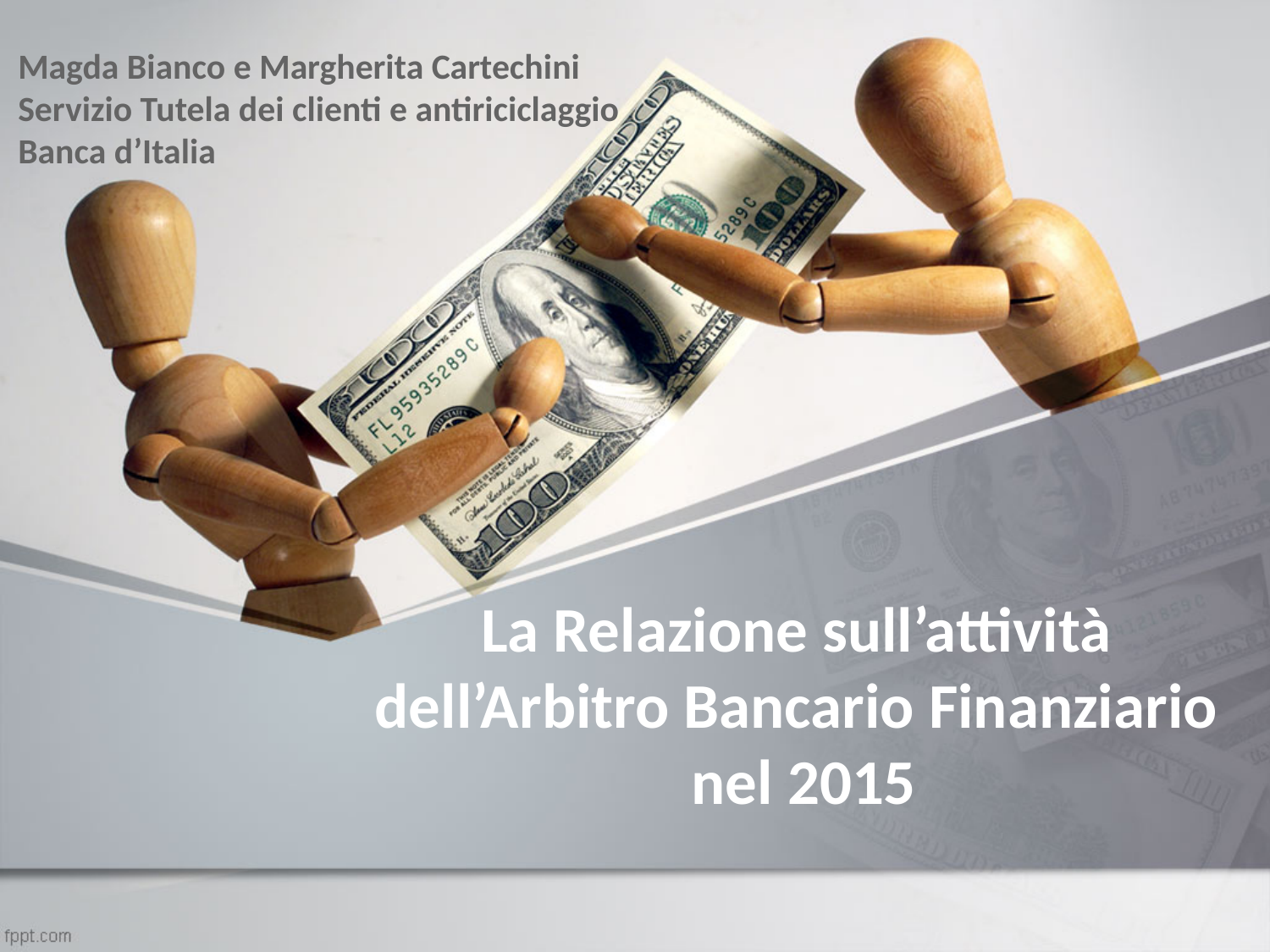

# Magda Bianco e Margherita Cartechini Servizio Tutela dei clienti e antiriciclaggio Banca d’Italia
La Relazione sull’attività
dell’Arbitro Bancario Finanziario
nel 2015